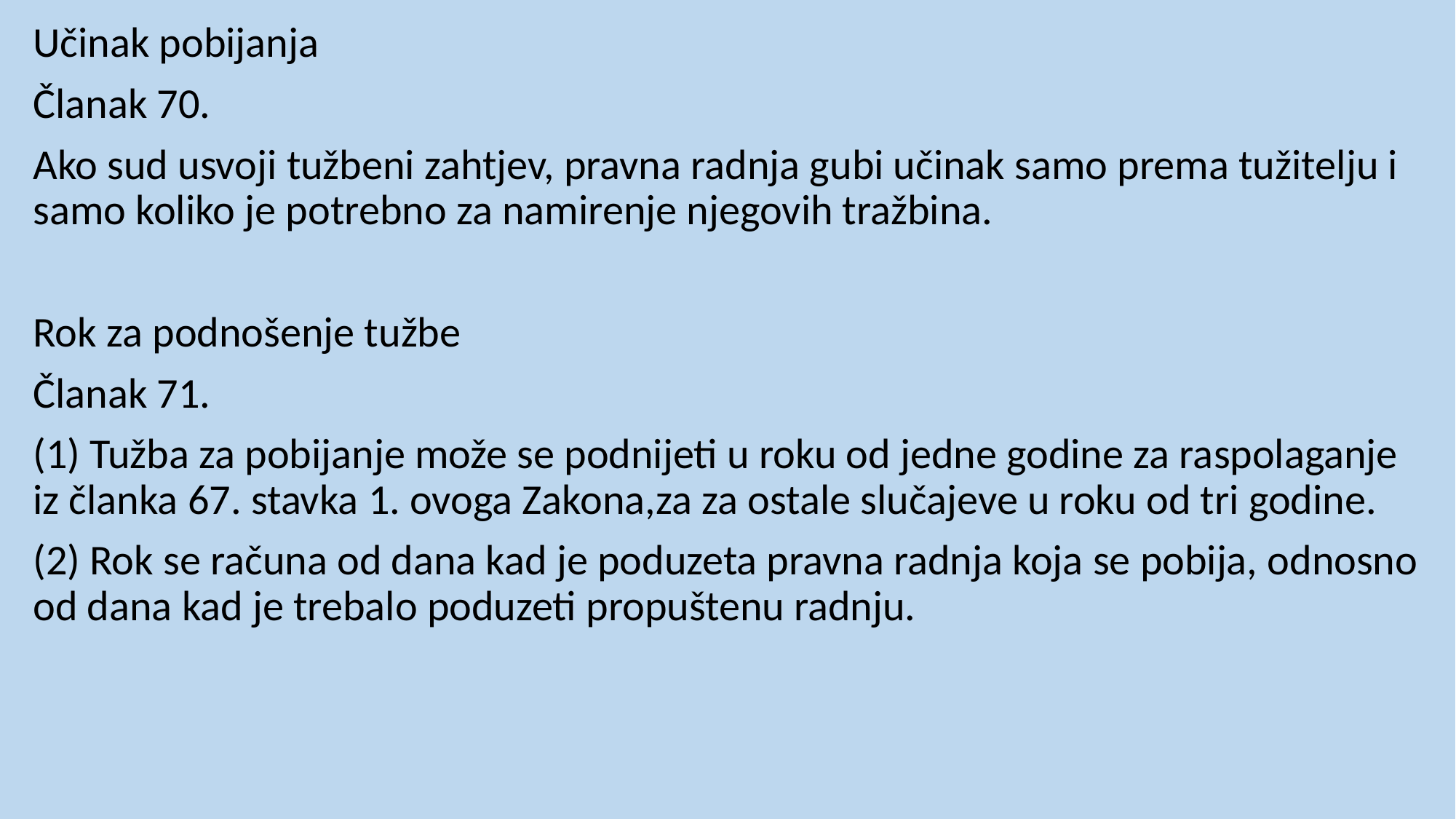

Učinak pobijanja
Članak 70.
Ako sud usvoji tužbeni zahtjev, pravna radnja gubi učinak samo prema tužitelju i samo koliko je potrebno za namirenje njegovih tražbina.

Rok za podnošenje tužbe
Članak 71.
(1) Tužba za pobijanje može se podnijeti u roku od jedne godine za raspolaganje iz članka 67. stavka 1. ovoga Zakona,za za ostale slučajeve u roku od tri godine.
(2) Rok se računa od dana kad je poduzeta pravna radnja koja se pobija, odnosno od dana kad je trebalo poduzeti propuštenu radnju.